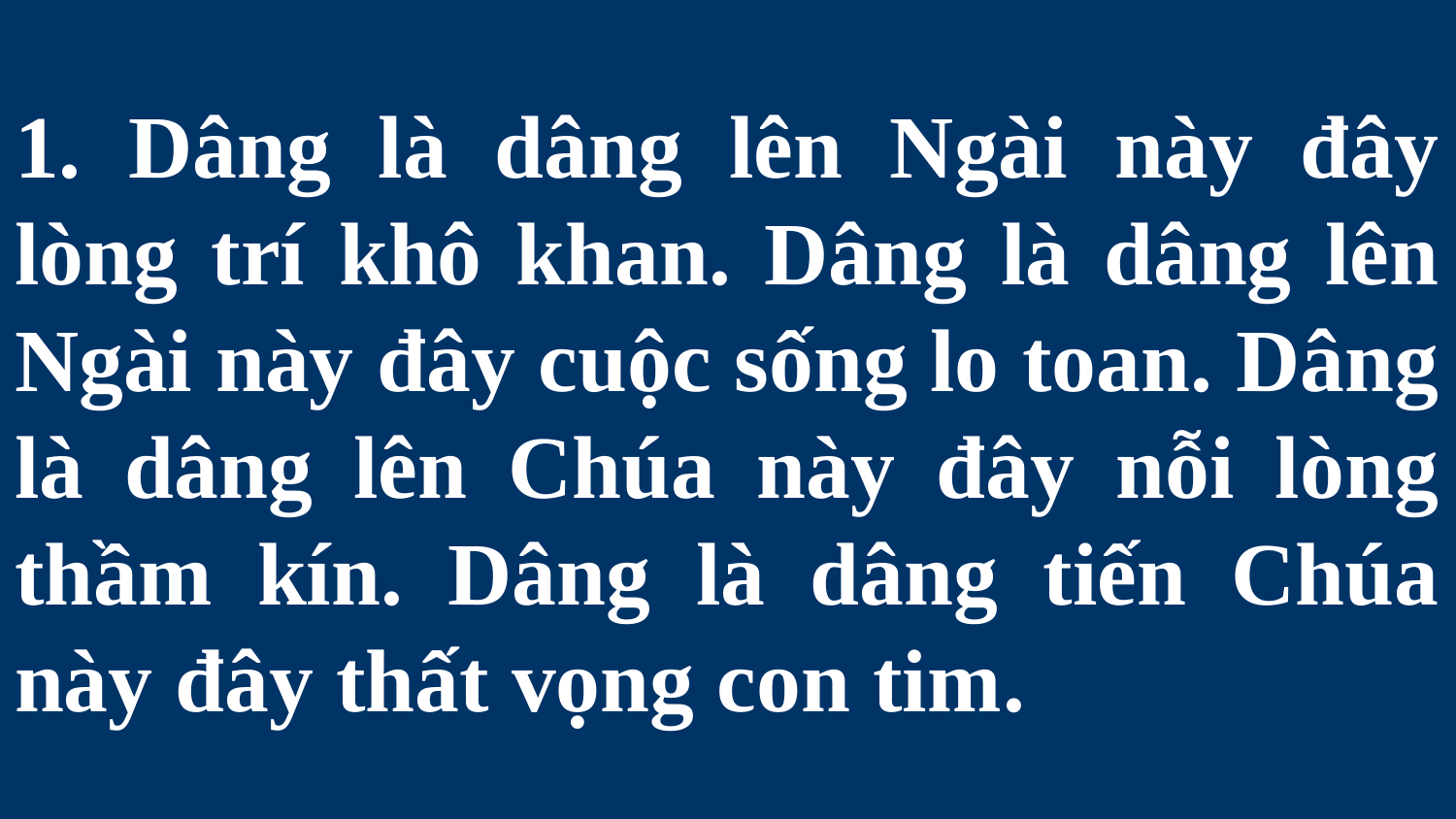

# 1. Dâng là dâng lên Ngài này đây lòng trí khô khan. Dâng là dâng lên Ngài này đây cuộc sống lo toan. Dâng là dâng lên Chúa này đây nỗi lòng thầm kín. Dâng là dâng tiến Chúa này đây thất vọng con tim.